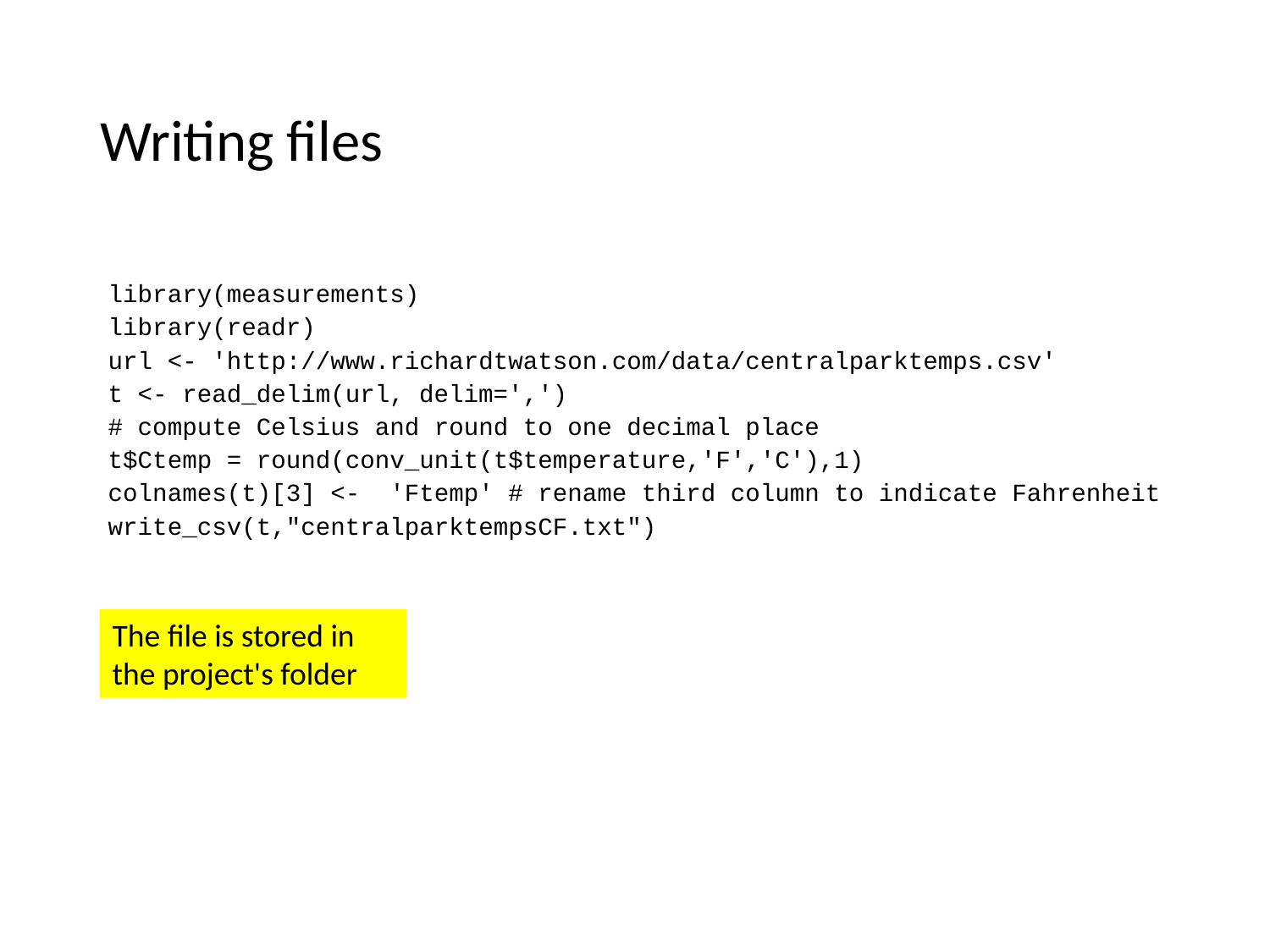

# Writing files
library(measurements)
library(readr)
url <- 'http://www.richardtwatson.com/data/centralparktemps.csv'
t <- read_delim(url, delim=',')
# compute Celsius and round to one decimal place
t$Ctemp = round(conv_unit(t$temperature,'F','C'),1)
colnames(t)[3] <-  'Ftemp' # rename third column to indicate Fahrenheit
write_csv(t,"centralparktempsCF.txt")
The file is stored in the project's folder